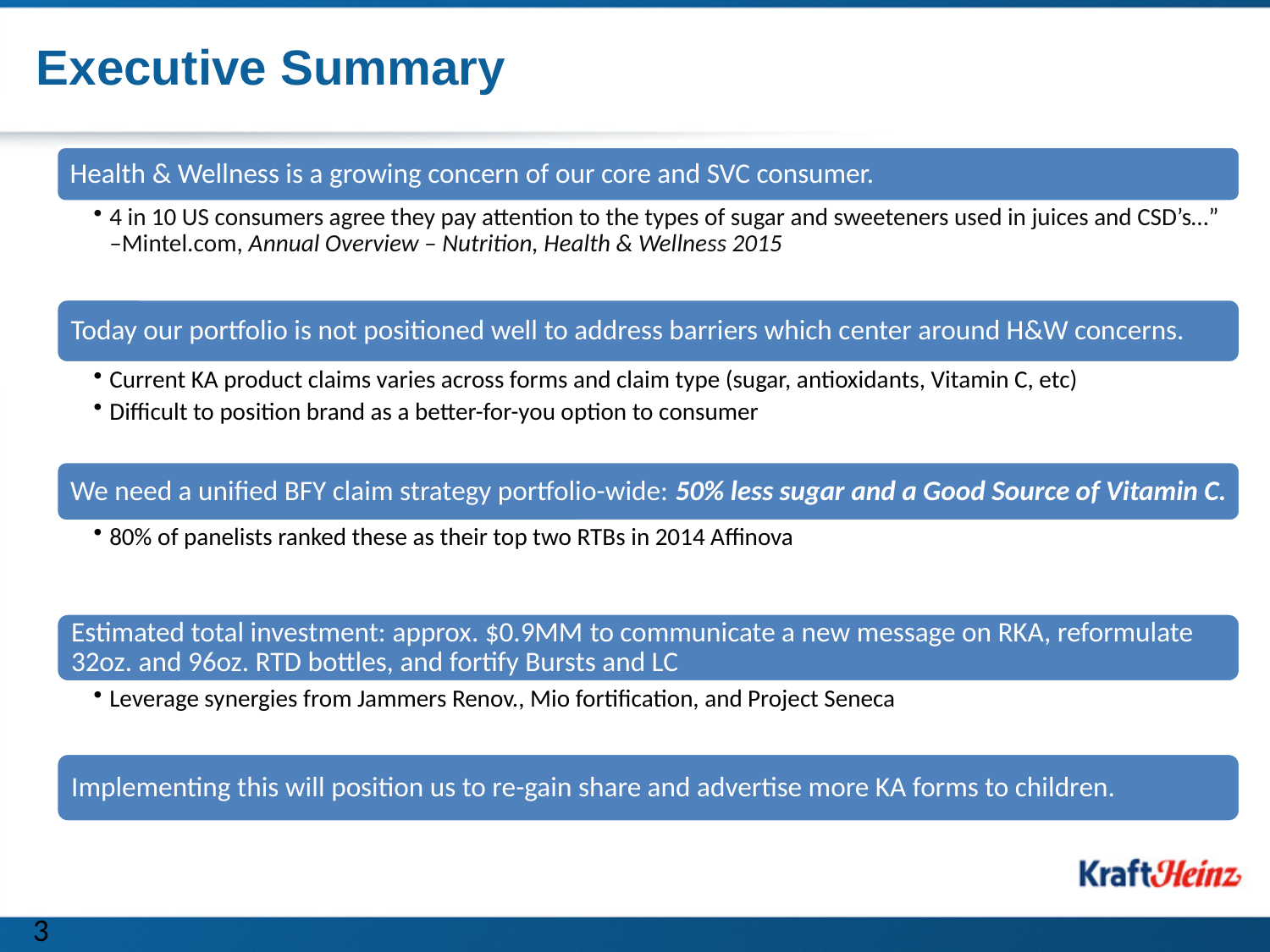

# Executive Summary
Health & Wellness is a growing concern of our core and SVC consumer.
4 in 10 US consumers agree they pay attention to the types of sugar and sweeteners used in juices and CSD’s…” –Mintel.com, Annual Overview – Nutrition, Health & Wellness 2015

Today our portfolio is not positioned well to address barriers which center around H&W concerns.
Current KA product claims varies across forms and claim type (sugar, antioxidants, Vitamin C, etc)
Difficult to position brand as a better-for-you option to consumer
We need a unified BFY claim strategy portfolio-wide: 50% less sugar and a Good Source of Vitamin C.
80% of panelists ranked these as their top two RTBs in 2014 Affinova

Implementing this will position us to re-gain share and advertise more KA forms to children.
Leverage synergies from Jammers Renov., Mio fortification, and Project Seneca
Estimated total investment: approx. $0.9MM to communicate a new message on RKA, reformulate 32oz. and 96oz. RTD bottles, and fortify Bursts and LC
3